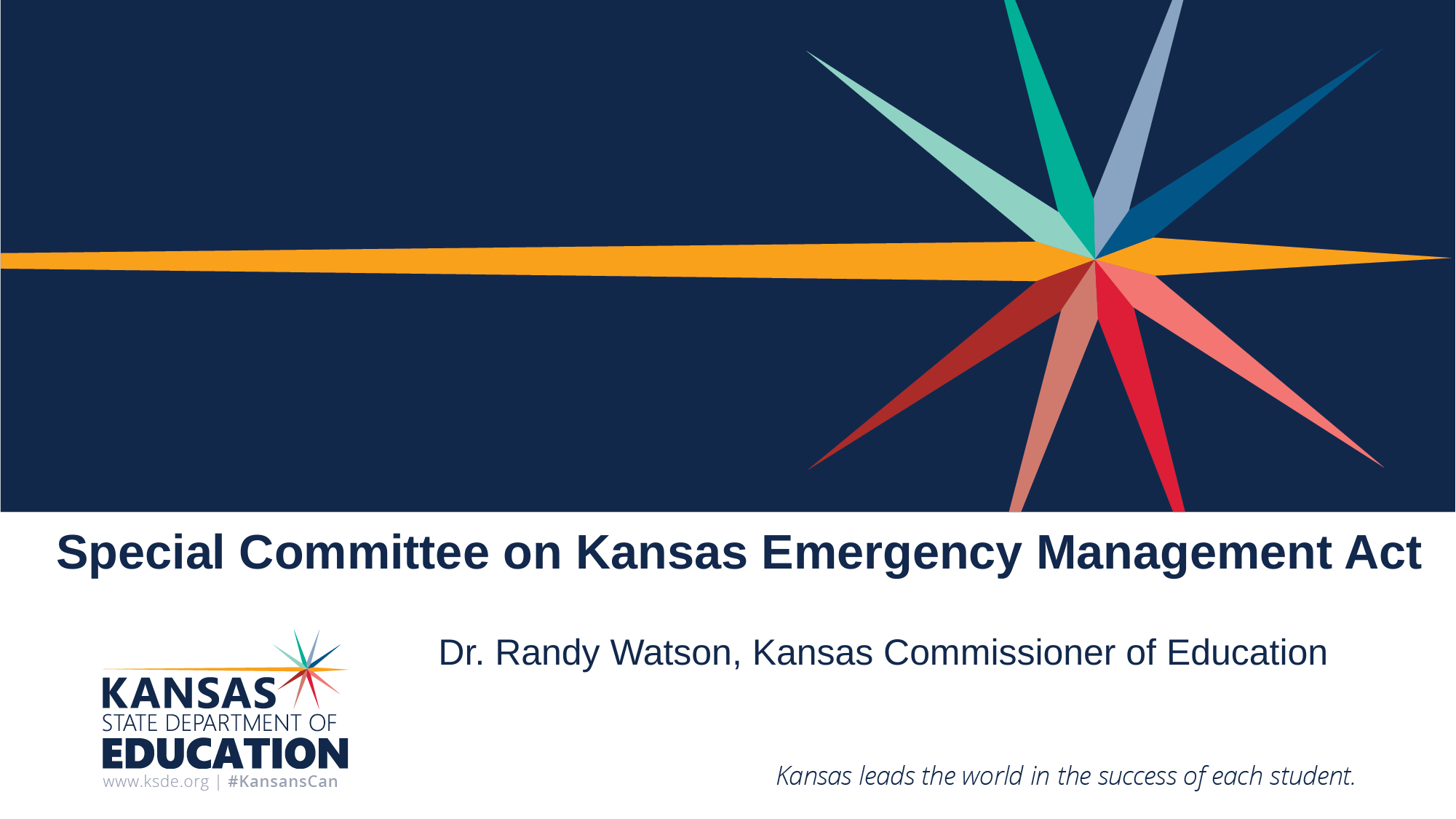

# Special Committee on Kansas Emergency Management Act
Dr. Randy Watson, Kansas Commissioner of Education